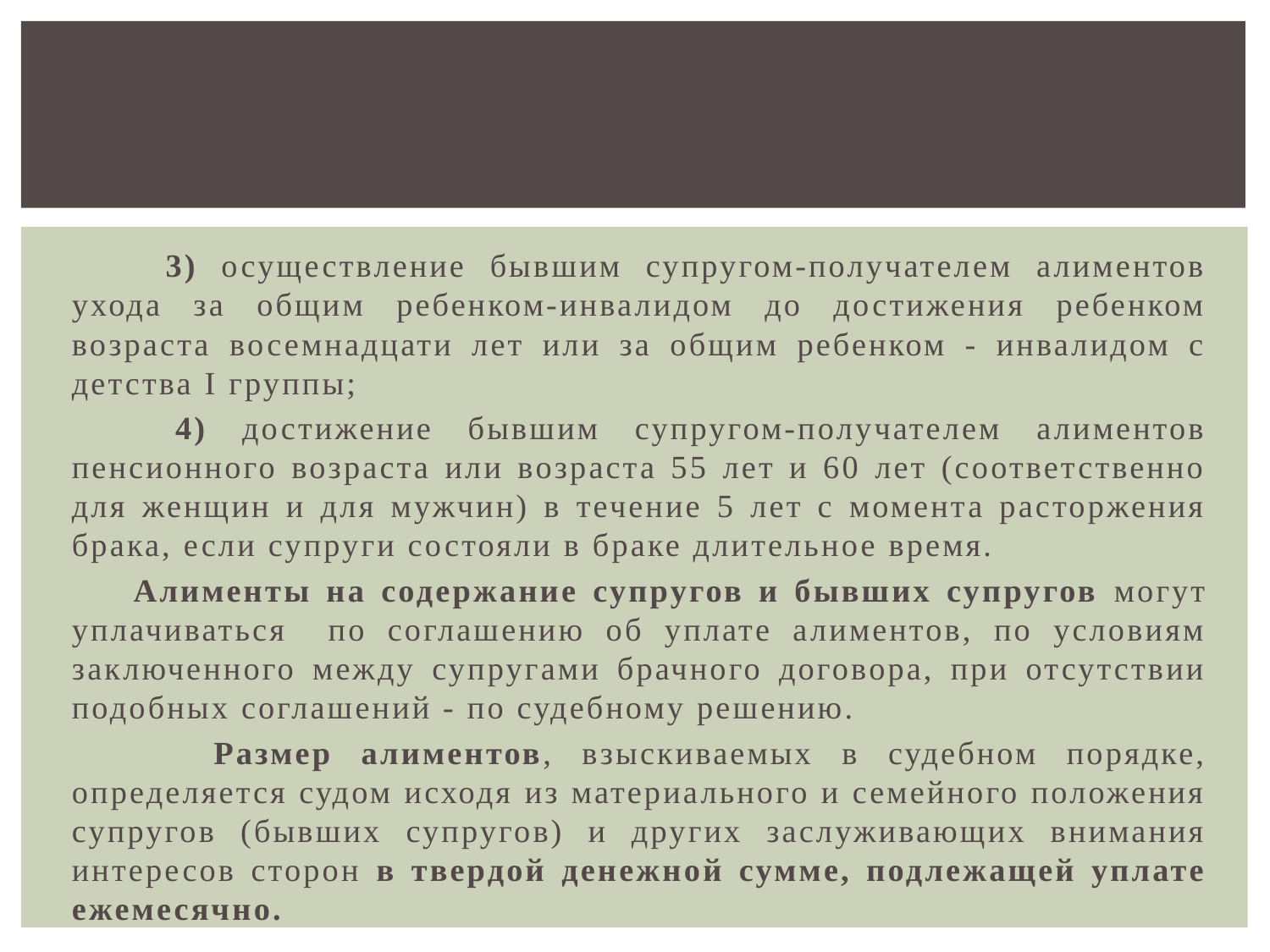

3) осуществление бывшим супругом-получателем алиментов ухода за общим ребенком-инвалидом до достижения ребенком возраста восемнадцати лет или за общим ребенком - инвалидом с детства I группы;
   4) достижение бывшим супругом-получателем алиментов пенсионного возраста или возраста 55 лет и 60 лет (соответственно для женщин и для мужчин) в течение 5 лет с момента расторжения брака, если супруги состояли в браке длительное время.
    Алименты на содержание супругов и бывших супругов могут уплачиваться  по соглашению об уплате алиментов, по условиям заключенного между супругами брачного договора, при отсутствии подобных соглашений - по судебному решению.
     Размер алиментов, взыскиваемых в судебном порядке, определяется судом исходя из материального и семейного положения супругов (бывших супругов) и других заслуживающих внимания интересов сторон в твердой денежной сумме, подлежащей уплате ежемесячно.